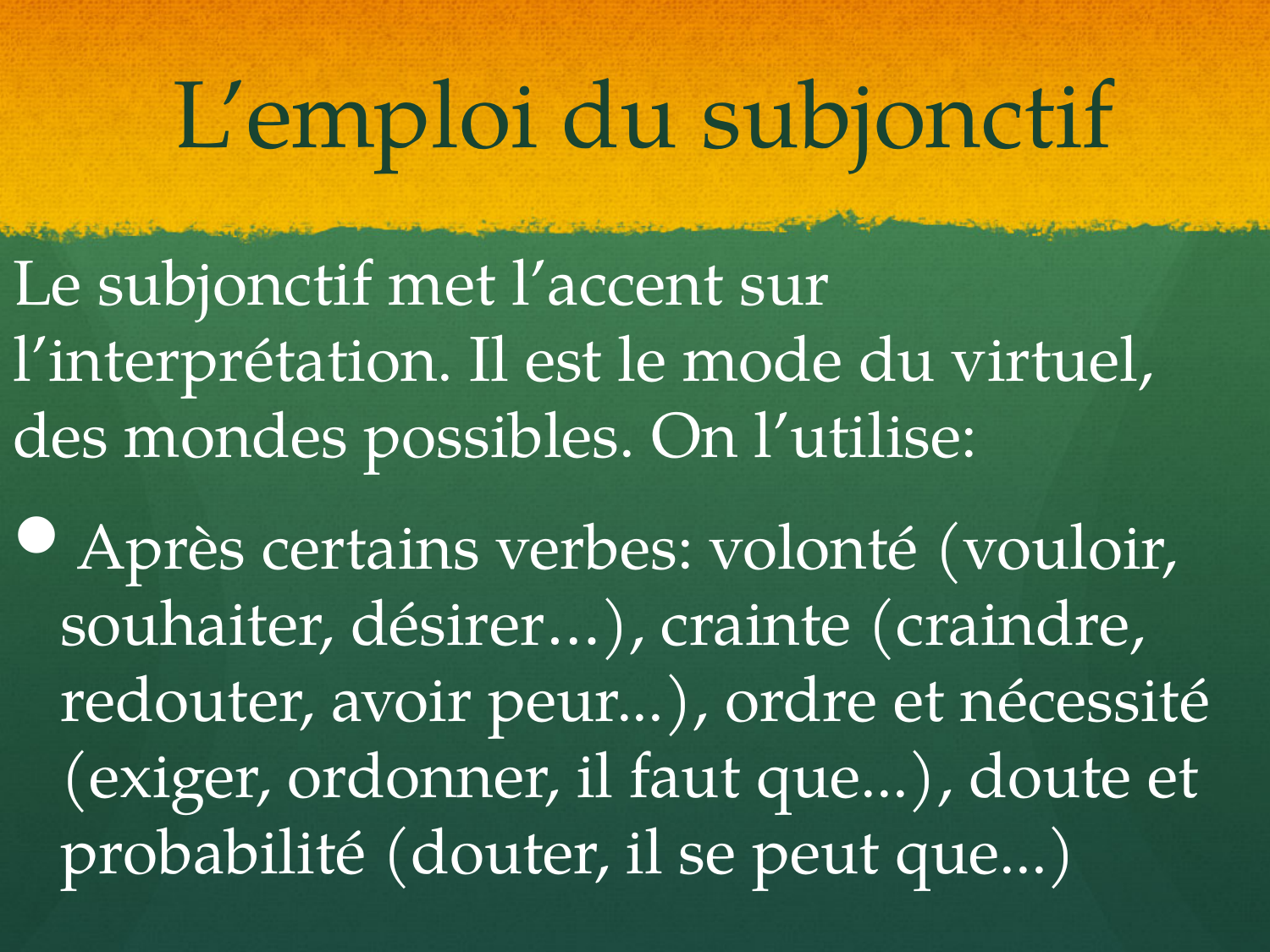

# L’emploi du subjonctif
Le subjonctif met l’accent sur l’interprétation. Il est le mode du virtuel, des mondes possibles. On l’utilise:
Après certains verbes: volonté (vouloir, souhaiter, désirer…), crainte (craindre, redouter, avoir peur...), ordre et nécessité (exiger, ordonner, il faut que...), doute et probabilité (douter, il se peut que...)